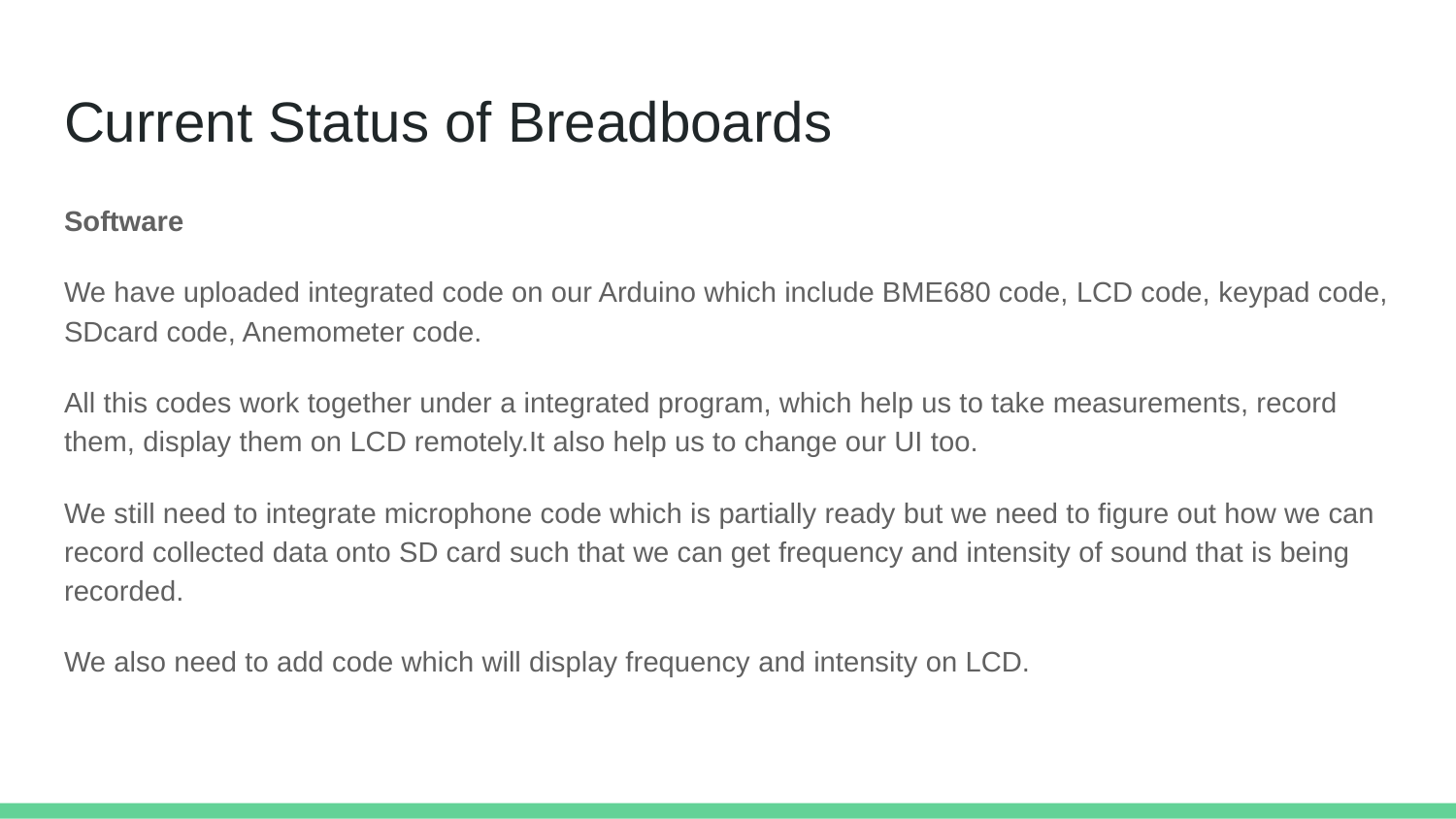

# Current Status of Breadboards

Software
We have uploaded integrated code on our Arduino which include BME680 code, LCD code, keypad code, SDcard code, Anemometer code.
All this codes work together under a integrated program, which help us to take measurements, record them, display them on LCD remotely.It also help us to change our UI too.
We still need to integrate microphone code which is partially ready but we need to figure out how we can record collected data onto SD card such that we can get frequency and intensity of sound that is being recorded.
We also need to add code which will display frequency and intensity on LCD.